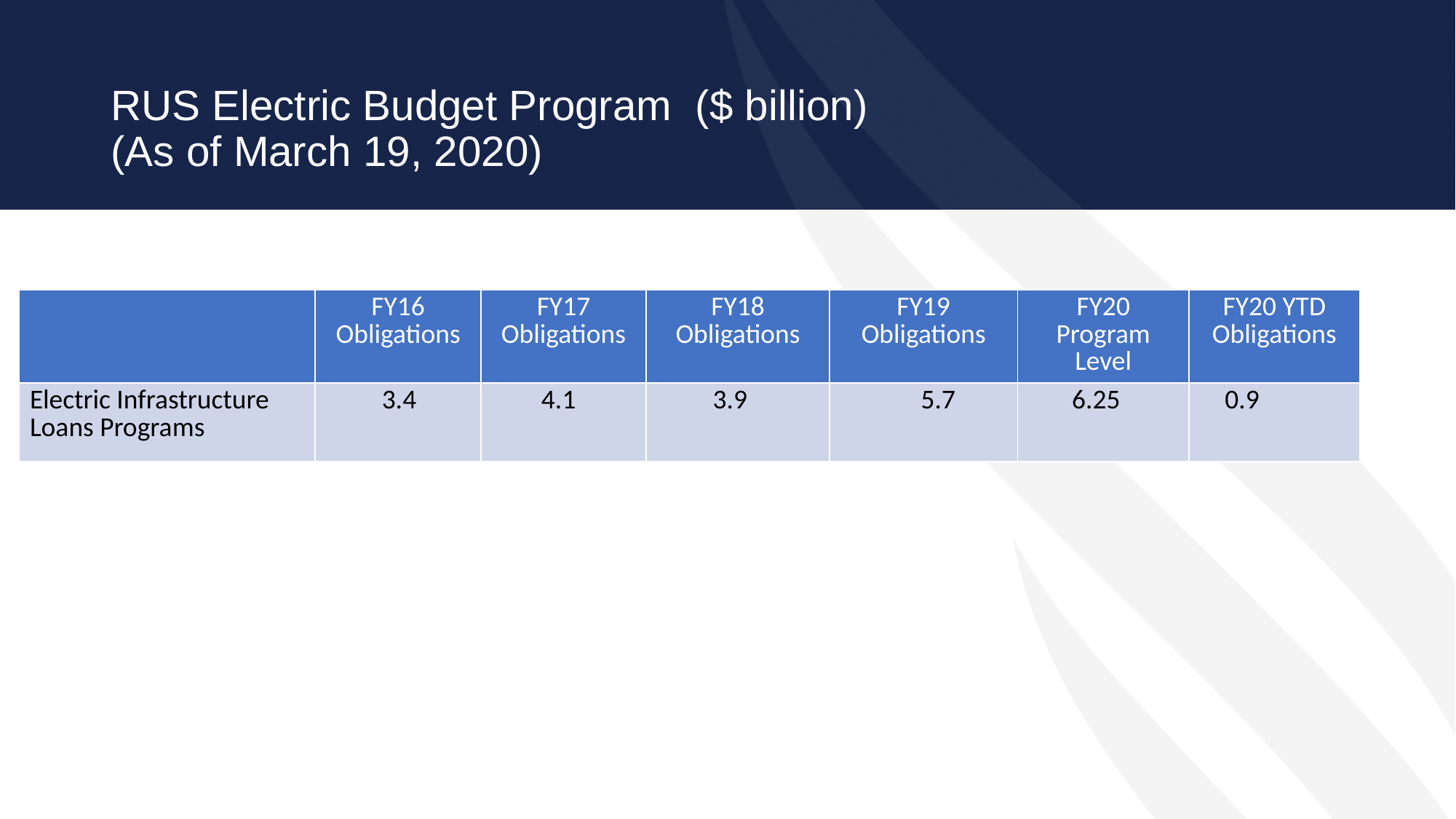

# RUS Electric Budget Program  ($ billion) (As of March 19, 2020)
|  | FY16 Obligations | FY17 Obligations | FY18 Obligations | FY19 Obligations | FY20 Program Level | FY20 YTD Obligations |
| --- | --- | --- | --- | --- | --- | --- |
| Electric Infrastructure Loans Programs | 3.4 | 4.1 | 3.9 | 5.7 | 6.25 | 0.9 |